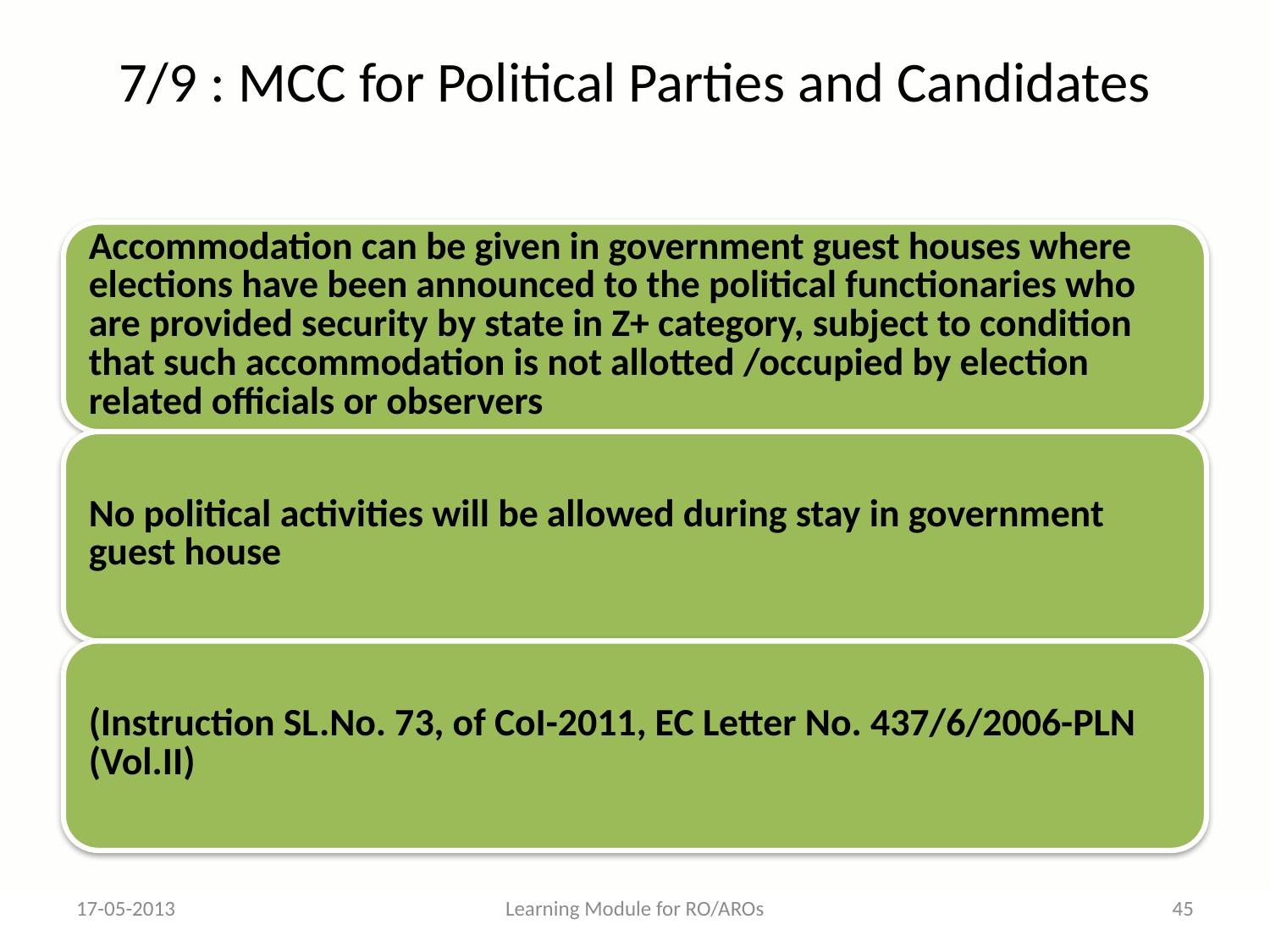

# 7/9 : MCC for Political Parties and Candidates
Accommodation can be given in government guest houses where elections have been announced to the political functionaries who are provided security by state in Z+ category, subject to condition that such accommodation is not allotted /occupied by election related officials or observers
No political activities will be allowed during stay in government guest house
(Instruction SL.No. 73, of CoI-2011, EC Letter No. 437/6/2006-PLN (Vol.II)
17-05-2013
Learning Module for RO/AROs
45